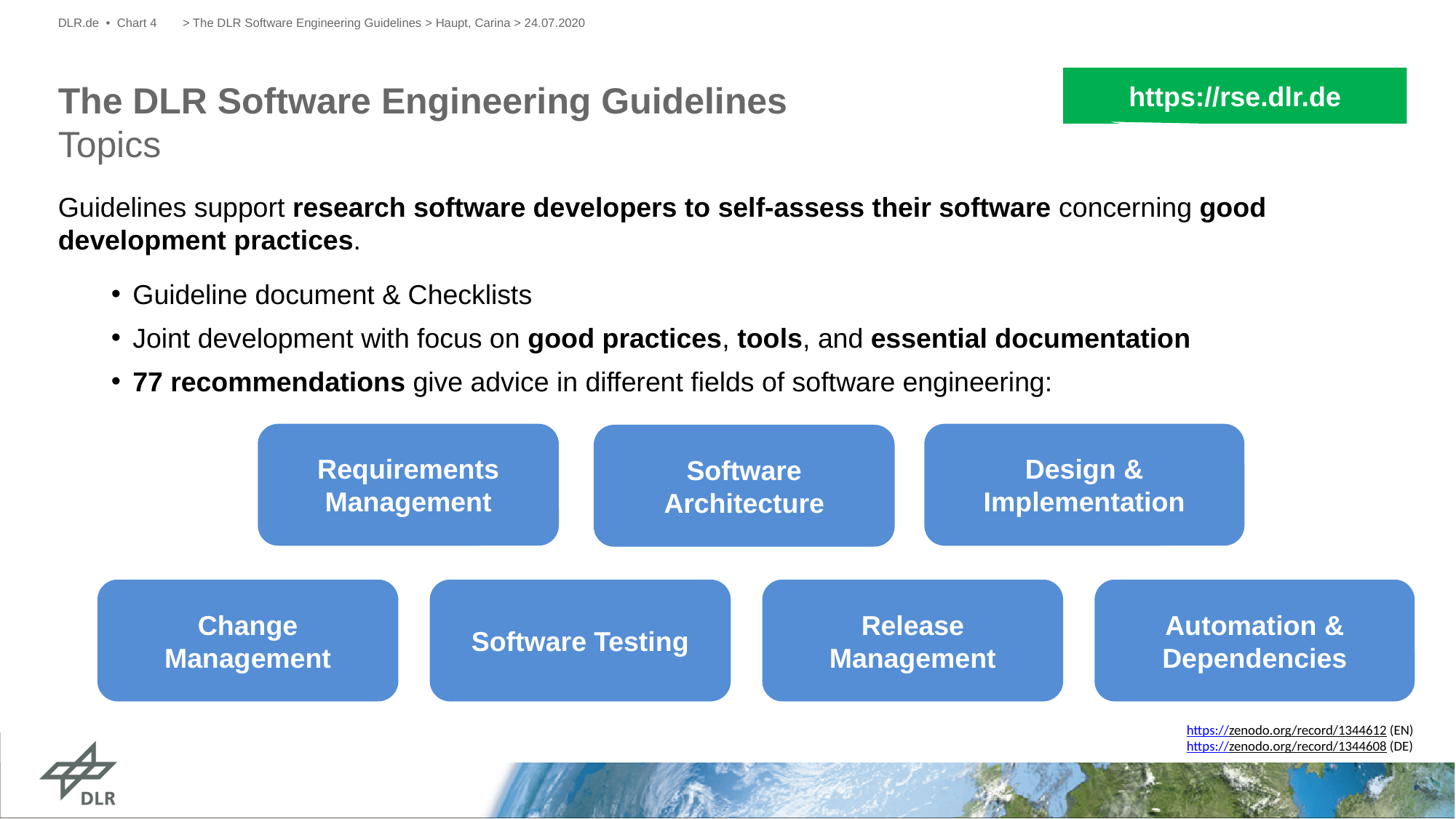

DLR.de  •  Chart 4
> The DLR Software Engineering Guidelines > Haupt, Carina > 24.07.2020
https://rse.dlr.de
# The DLR Software Engineering Guidelines Topics
Guidelines support research software developers to self-assess their software concerning good development practices.
Guideline document & Checklists
Joint development with focus on good practices, tools, and essential documentation
77 recommendations give advice in different fields of software engineering:
Requirements Management
Design & Implementation
Software Architecture
Change Management
Software Testing
Release Management
Automation & Dependencies
https://zenodo.org/record/1344612 (EN)
https://zenodo.org/record/1344608 (DE)